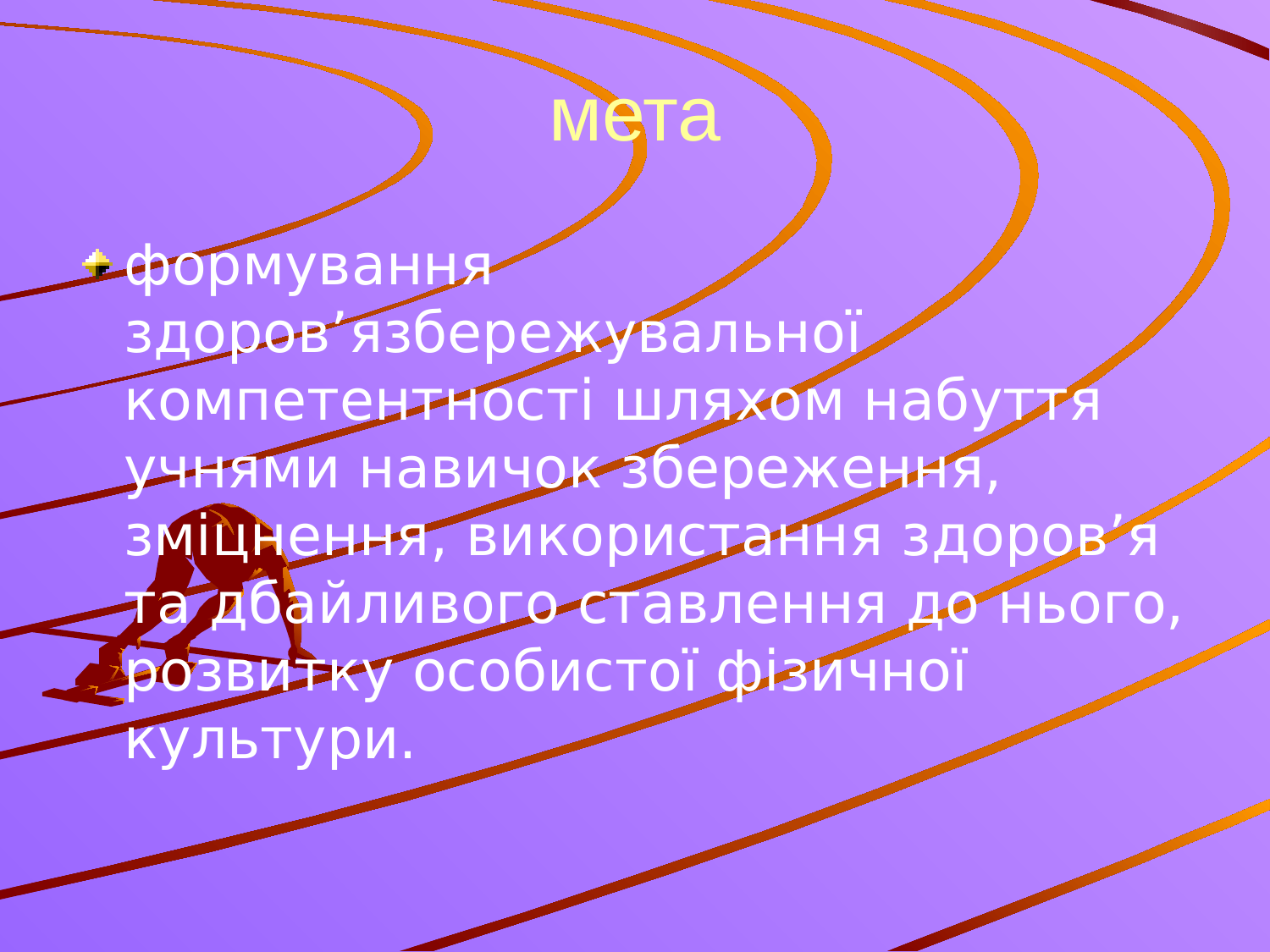

мета
формування здоров’язбережувальної компетентності шляхом набуття учнями навичок збереження, зміцнення, використання здоров’я та дбайливого ставлення до нього, розвитку особистої фізичної культури.